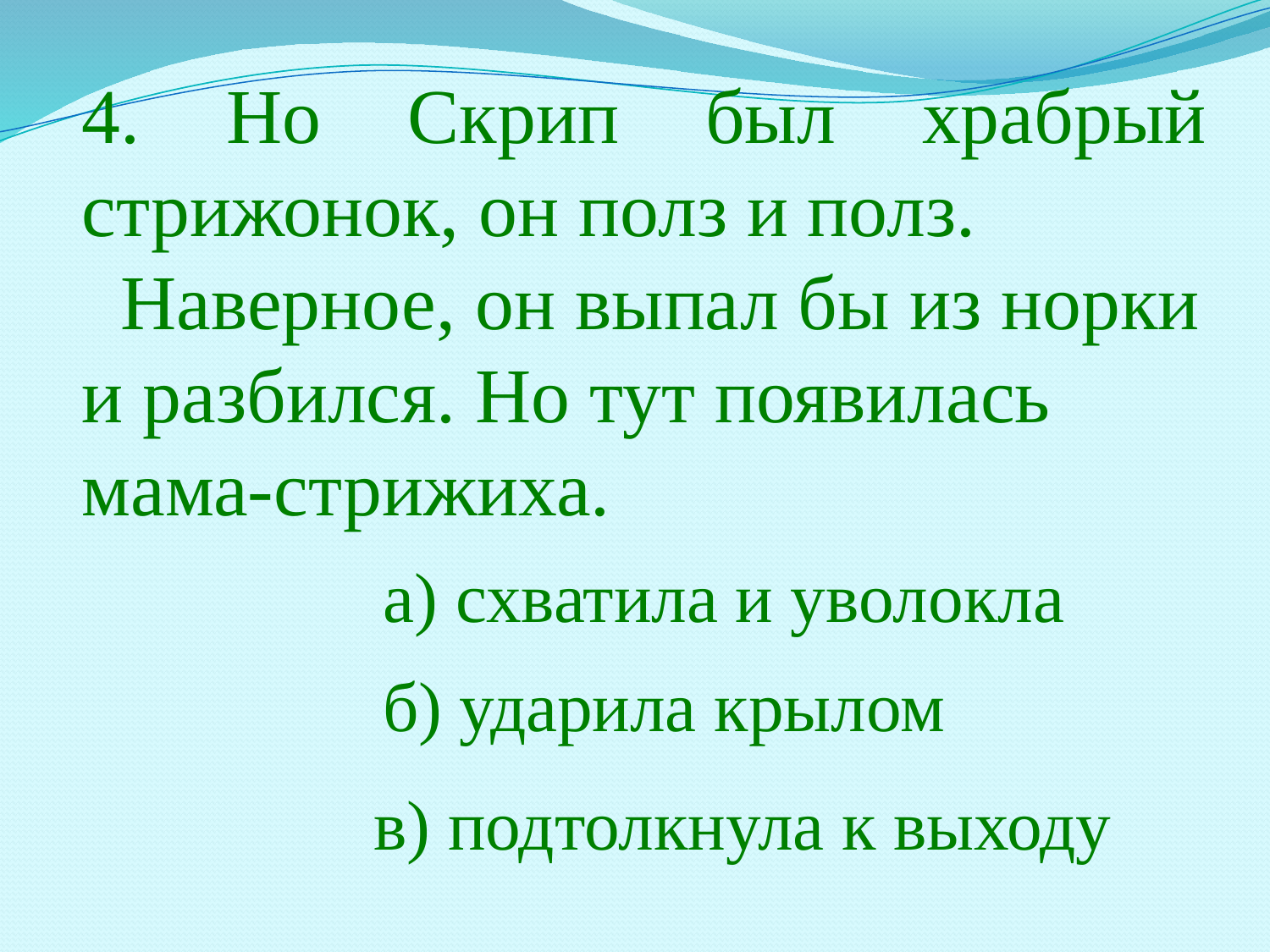

4. Но Скрип был храбрый стрижонок, он полз и полз.
  Наверное, он выпал бы из норки
и разбился. Но тут появилась
мама-стрижиха.
а) схватила и уволокла
б) ударила крылом
в) подтолкнула к выходу